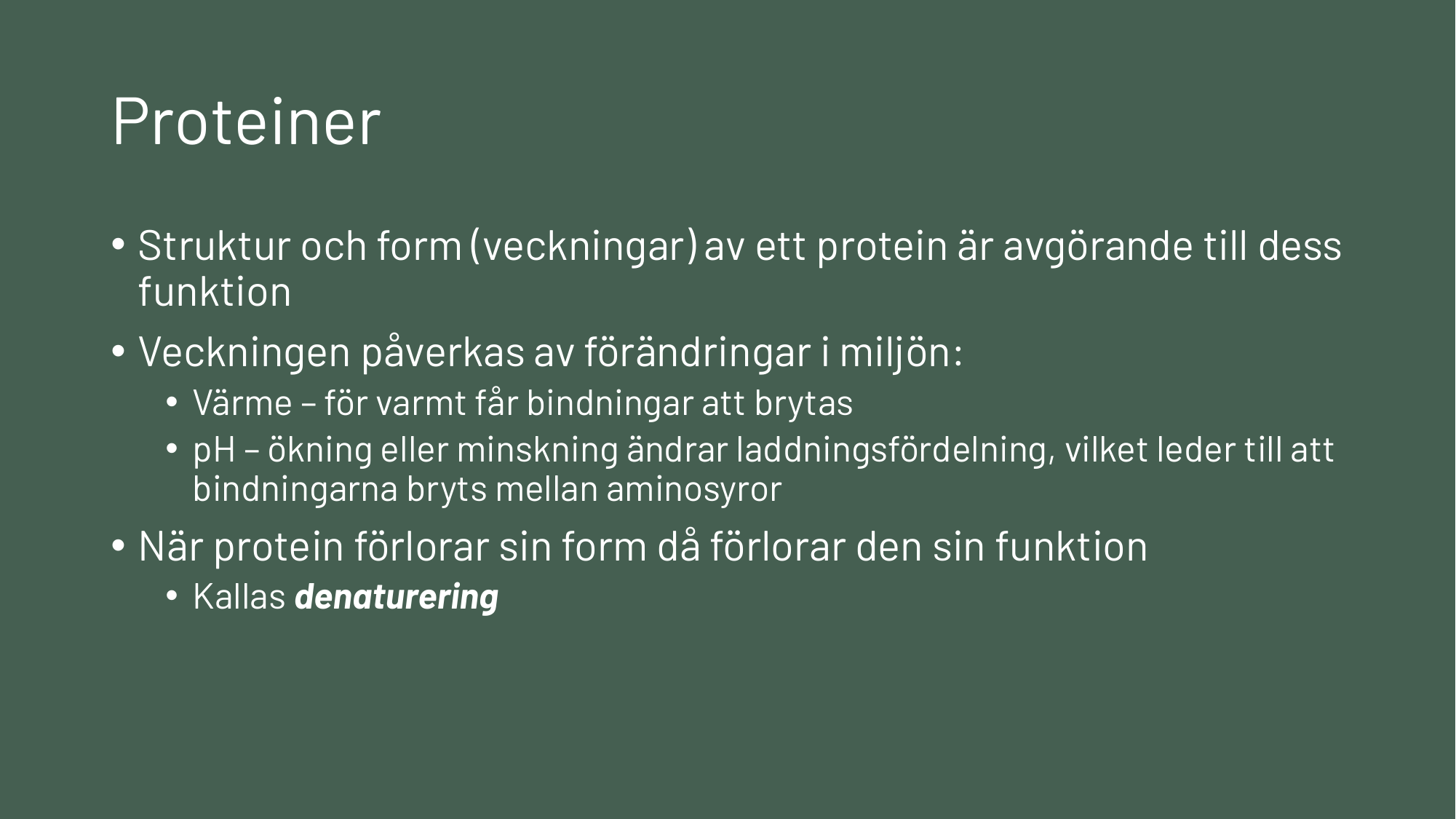

# Proteiner
Struktur och form (veckningar) av ett protein är avgörande till dess funktion
Veckningen påverkas av förändringar i miljön:
Värme – för varmt får bindningar att brytas
pH – ökning eller minskning ändrar laddningsfördelning, vilket leder till att bindningarna bryts mellan aminosyror
När protein förlorar sin form då förlorar den sin funktion
Kallas denaturering